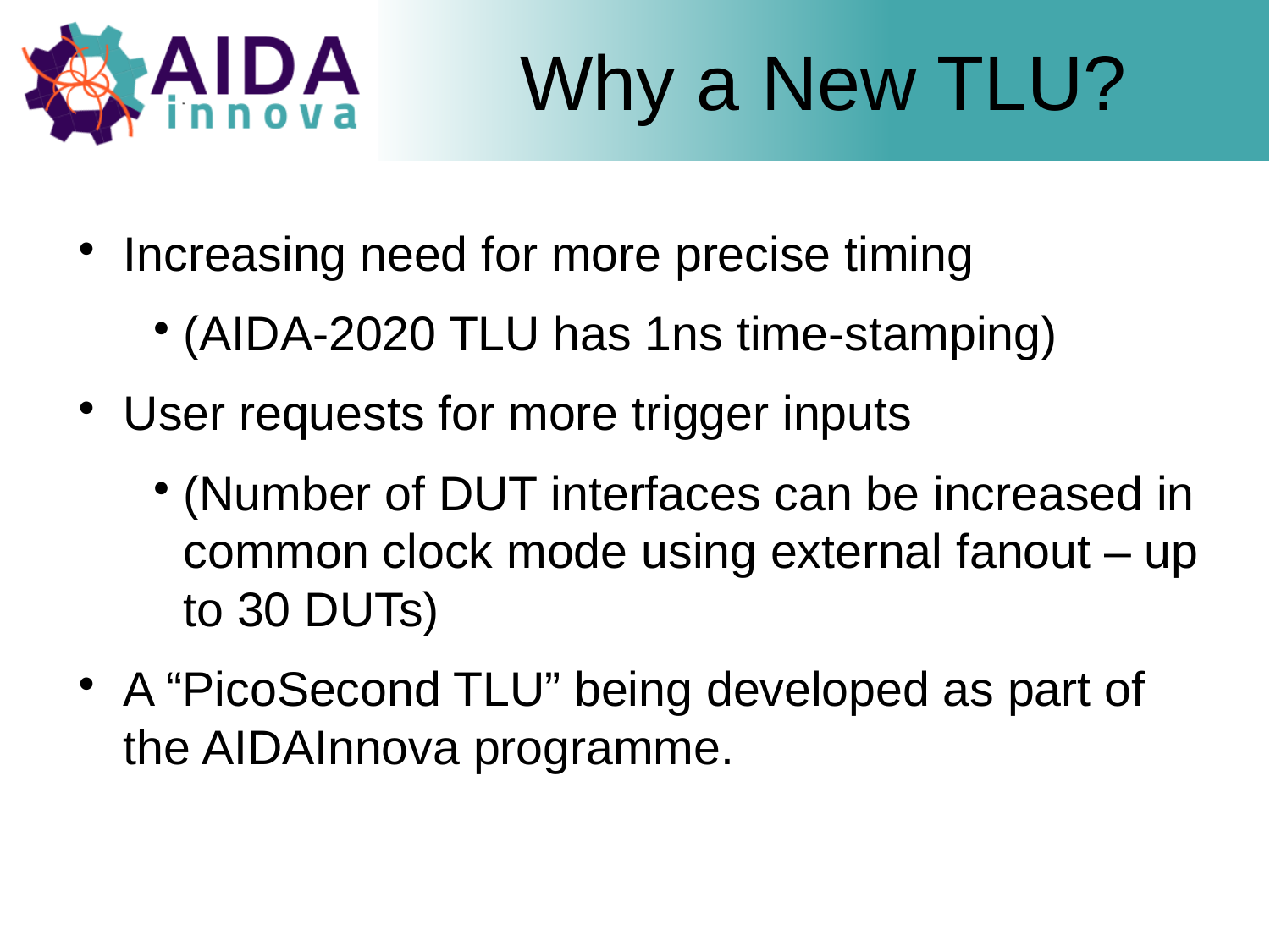

Why a New TLU?
Increasing need for more precise timing
(AIDA-2020 TLU has 1ns time-stamping)
User requests for more trigger inputs
(Number of DUT interfaces can be increased in common clock mode using external fanout – up to 30 DUTs)
A “PicoSecond TLU” being developed as part of the AIDAInnova programme.